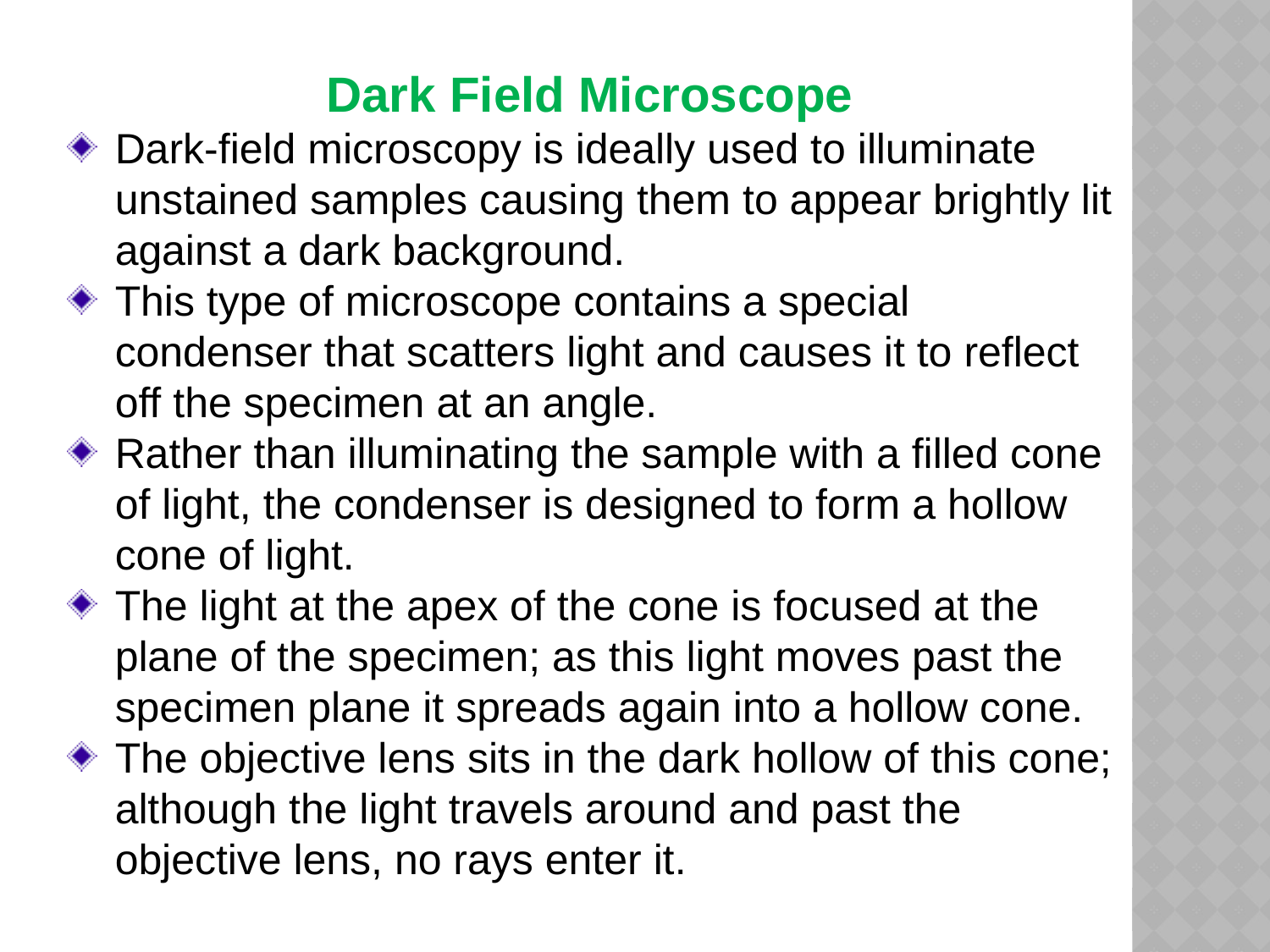

Dark Field Microscope
Dark-field microscopy is ideally used to illuminate unstained samples causing them to appear brightly lit against a dark background.
This type of microscope contains a special condenser that scatters light and causes it to reflect off the specimen at an angle.
Rather than illuminating the sample with a filled cone of light, the condenser is designed to form a hollow cone of light.
The light at the apex of the cone is focused at the plane of the specimen; as this light moves past the specimen plane it spreads again into a hollow cone.
The objective lens sits in the dark hollow of this cone; although the light travels around and past the objective lens, no rays enter it.